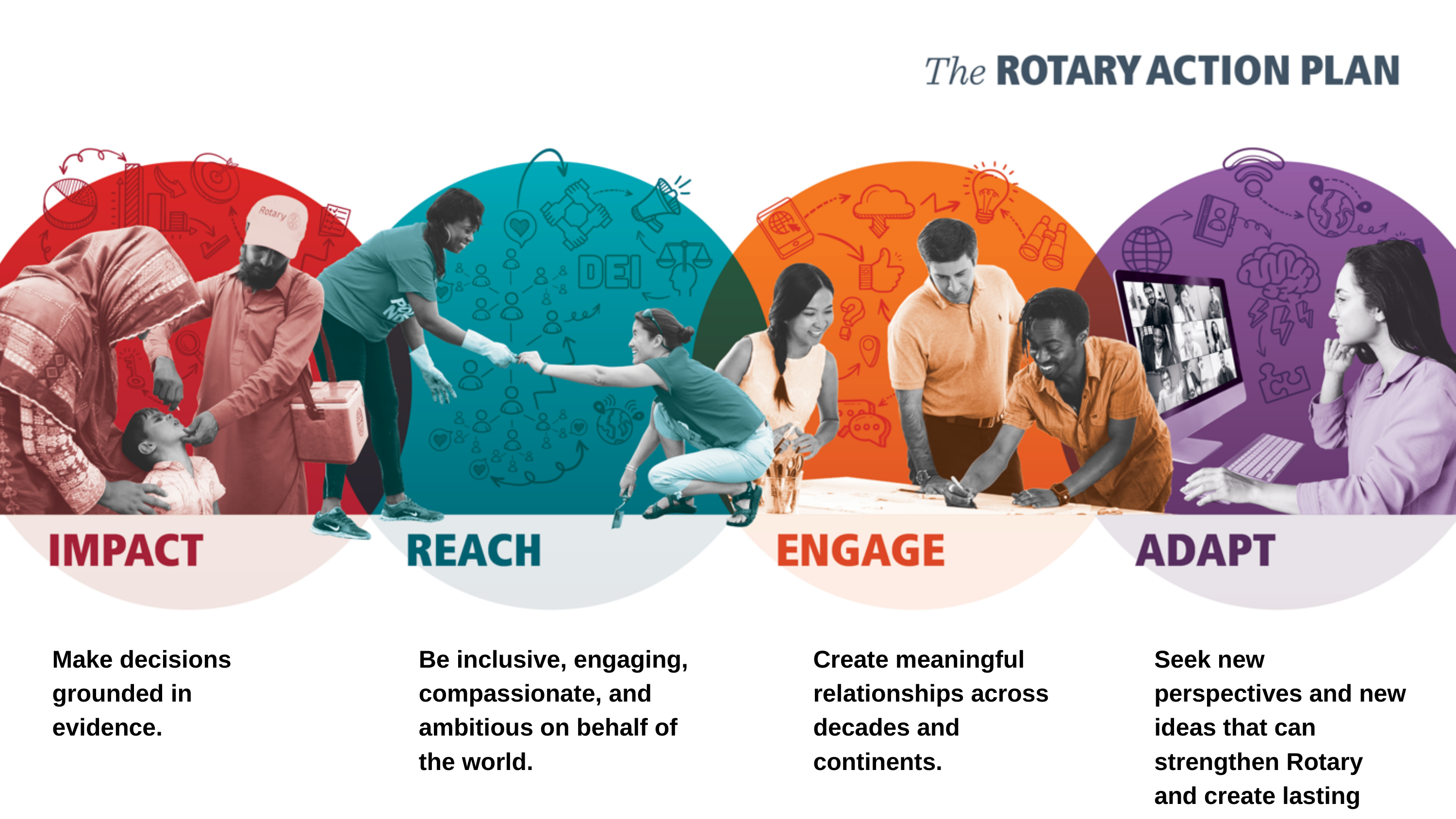

Make decisions grounded in evidence.
Be inclusive, engaging, compassionate, and ambitious on behalf of the world.
Create meaningful relationships across decades and continents.
Seek new perspectives and new ideas that can strengthen Rotary and create lasting change.